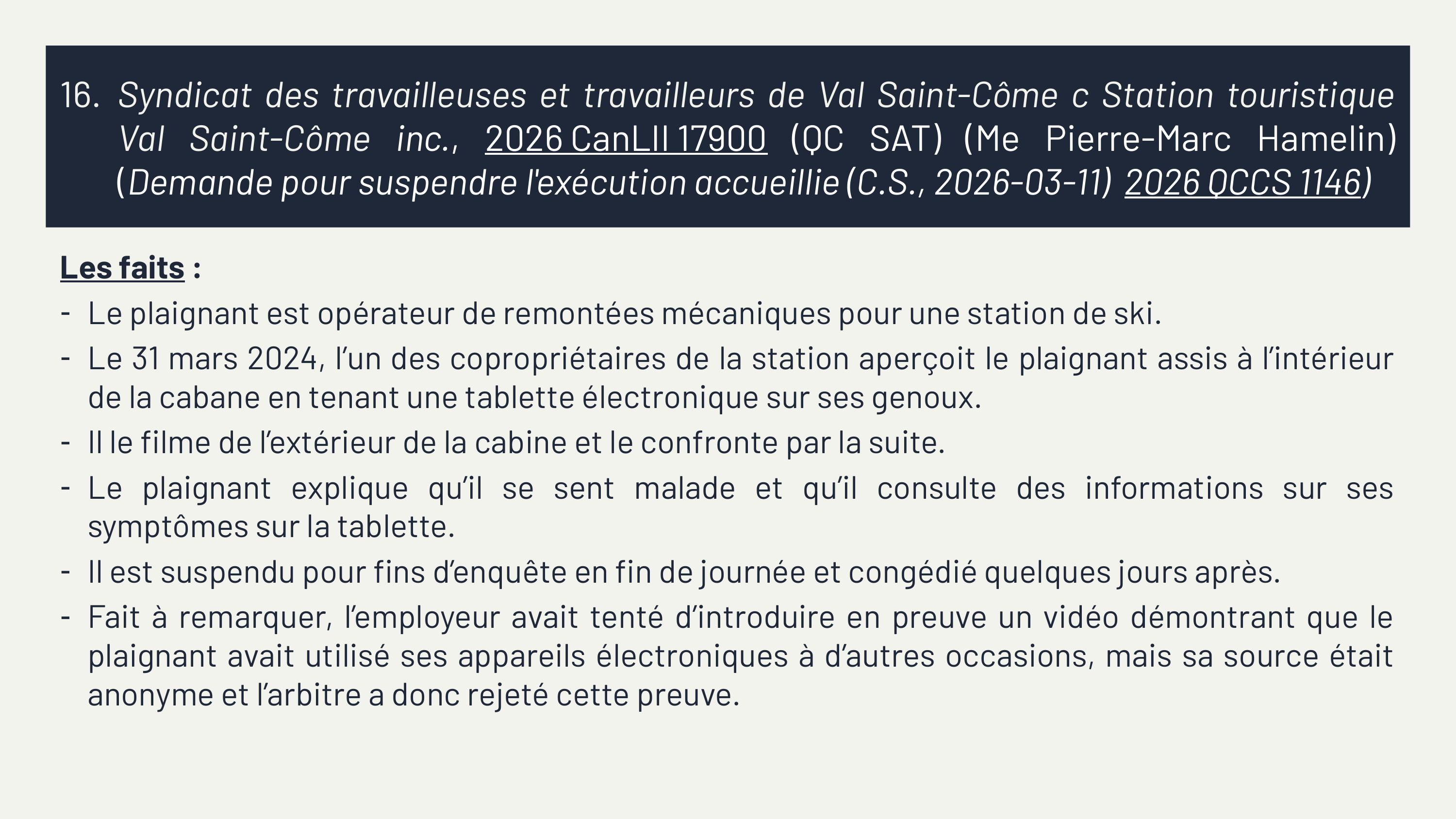

# 16.	Syndicat des travailleuses et travailleurs de Val Saint-Côme c Station touristique Val Saint-Côme inc., 2026 CanLII 17900 (QC SAT) (Me Pierre-Marc Hamelin) (Demande pour suspendre l'exécution accueillie (C.S., 2026-03-11)  2026 QCCS 1146)
Les faits :
Le plaignant est opérateur de remontées mécaniques pour une station de ski.
Le 31 mars 2024, l’un des copropriétaires de la station aperçoit le plaignant assis à l’intérieur de la cabane en tenant une tablette électronique sur ses genoux.
Il le filme de l’extérieur de la cabine et le confronte par la suite.
Le plaignant explique qu’il se sent malade et qu’il consulte des informations sur ses symptômes sur la tablette.
Il est suspendu pour fins d’enquête en fin de journée et congédié quelques jours après.
Fait à remarquer, l’employeur avait tenté d’introduire en preuve un vidéo démontrant que le plaignant avait utilisé ses appareils électroniques à d’autres occasions, mais sa source était anonyme et l’arbitre a donc rejeté cette preuve.